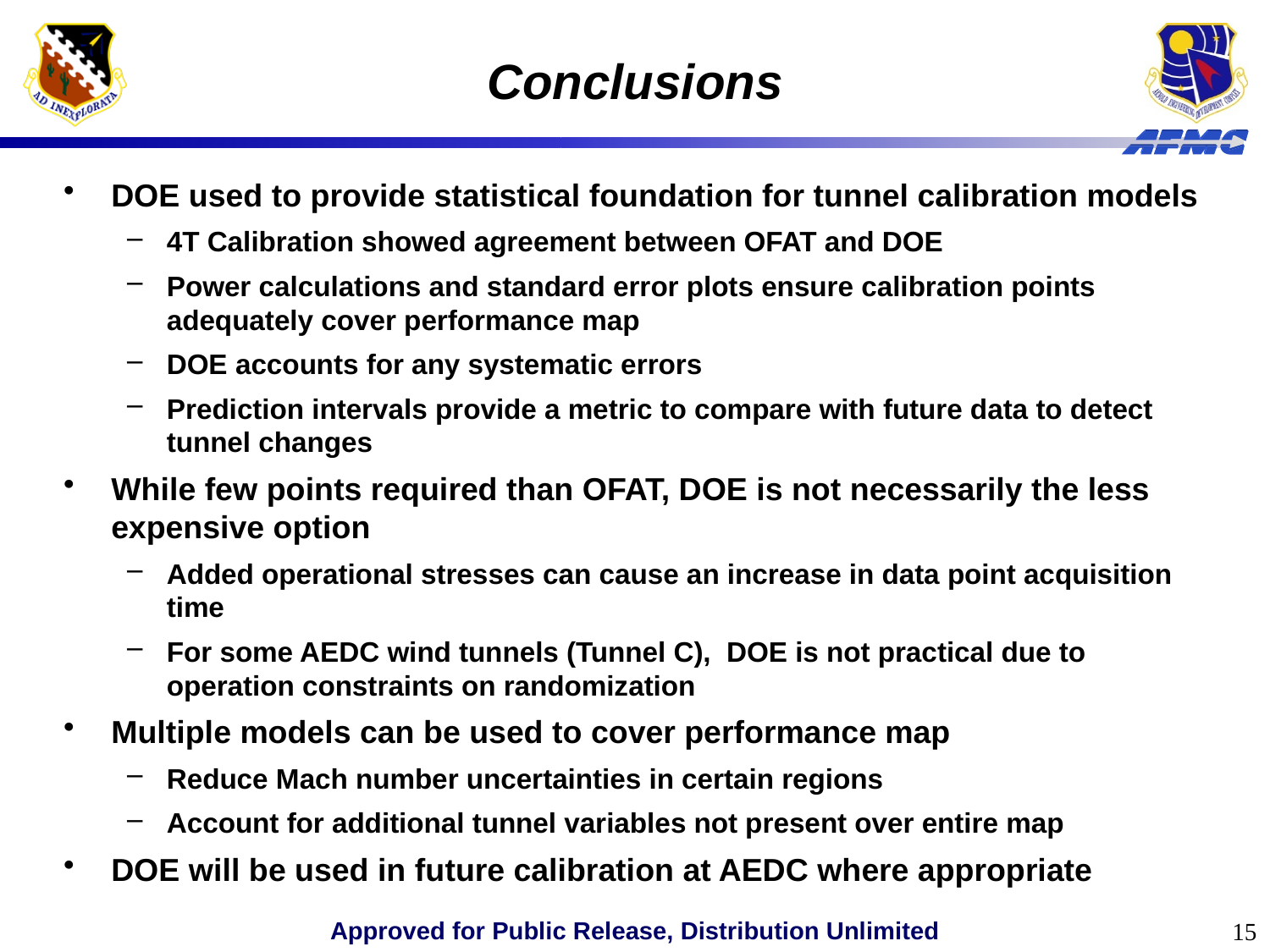

# Conclusions
DOE used to provide statistical foundation for tunnel calibration models
4T Calibration showed agreement between OFAT and DOE
Power calculations and standard error plots ensure calibration points adequately cover performance map
DOE accounts for any systematic errors
Prediction intervals provide a metric to compare with future data to detect tunnel changes
While few points required than OFAT, DOE is not necessarily the less expensive option
Added operational stresses can cause an increase in data point acquisition time
For some AEDC wind tunnels (Tunnel C),  DOE is not practical due to operation constraints on randomization
Multiple models can be used to cover performance map
Reduce Mach number uncertainties in certain regions
Account for additional tunnel variables not present over entire map
DOE will be used in future calibration at AEDC where appropriate

15